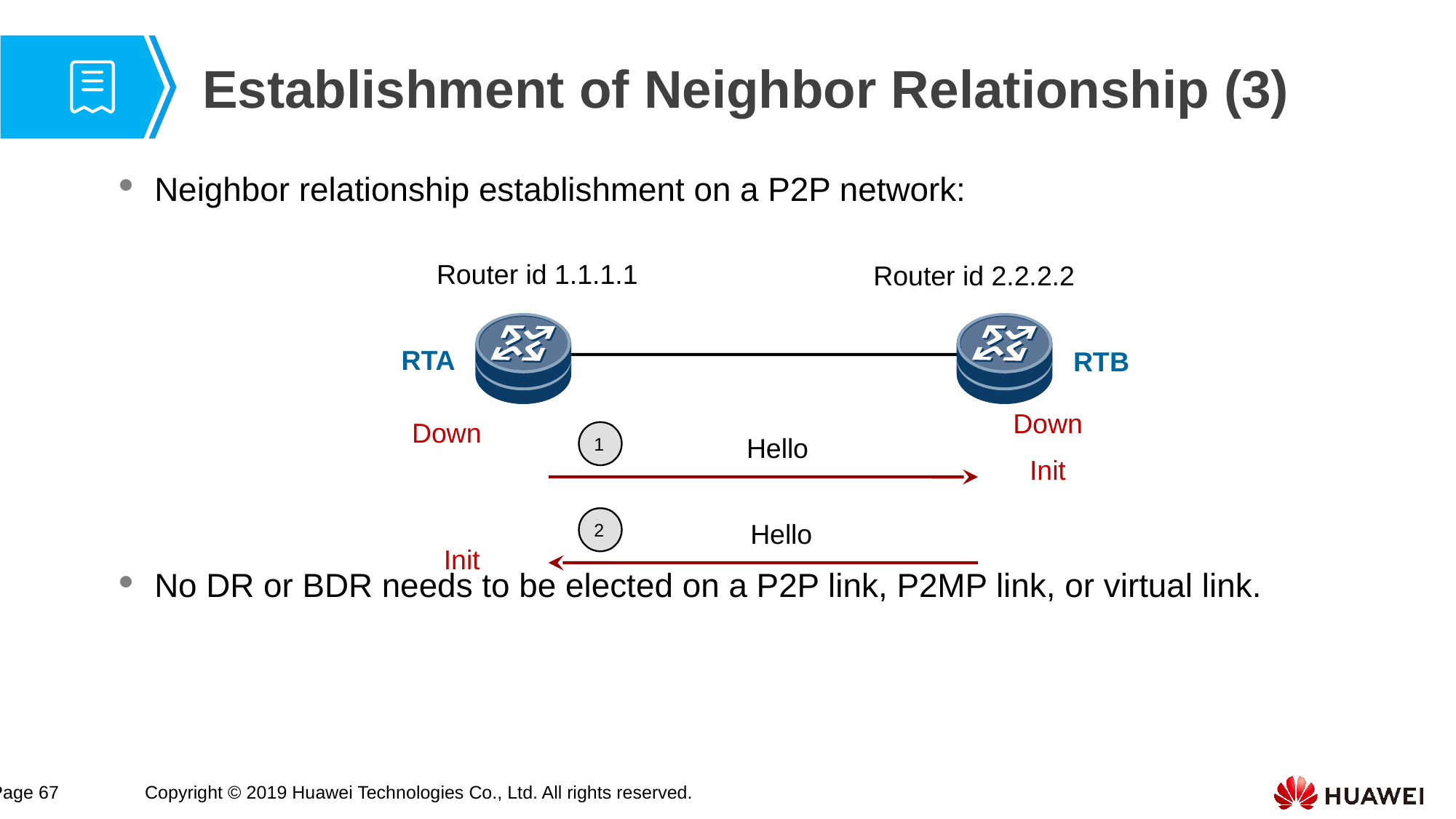

Establishment of Neighbor Relationship (3)
Neighbor relationship establishment on a P2P network:

No DR or BDR needs to be elected on a P2P link, P2MP link, or virtual link.
Router id 1.1.1.1
Router id 2.2.2.2

RTA
RTB

Down
Init
Down

1
Hello

2
Hello
Init